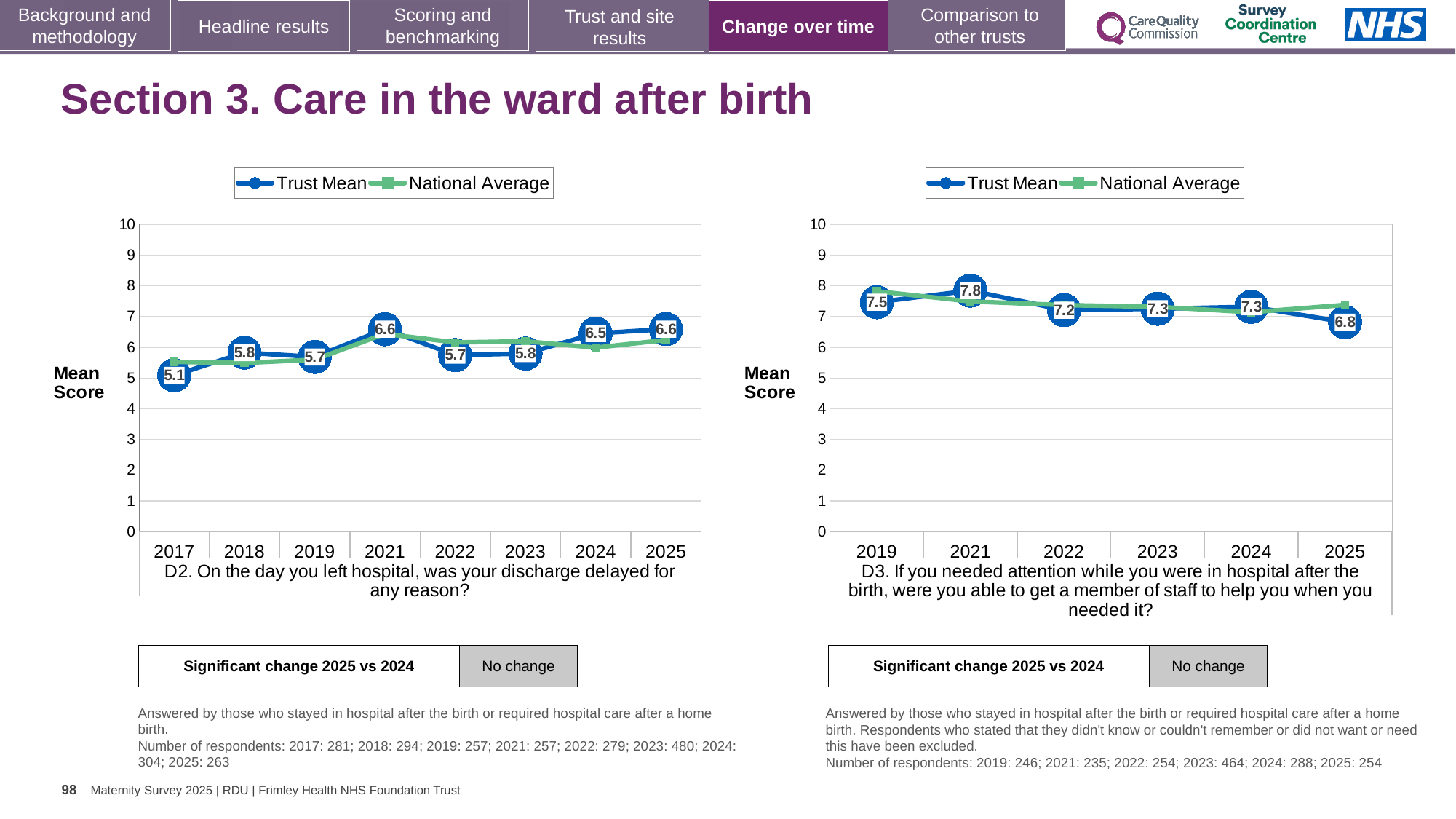

# Section 3. Care in the ward after birth

### Chart

| Category | Trust Mean | National Average |
|---|---|---|
| 2017 | 5.088011592425733 | 5.523643817672853 |
| 2018 | 5.825758928429879 | 5.488578253395415 |
| 2019 | 5.688148630861612 | 5.600333987908739 |
| 2021 | 6.590386394338116 | 6.438191176935847 |
| 2022 | 5.746310191740717 | 6.157741513252144 |
| 2023 | 5.796565979842597 | 6.196054069823878 |
| 2024 | 6.451401139989884 | 5.989078525222173 |
| 2025 | 6.591730520535572 | 6.237296059044717 |

### Chart

| Category | Trust Mean | National Average |
|---|---|---|
| 2019 | 7.468013958492665 | 7.823772959934425 |
| 2021 | 7.845167310078951 | 7.490943917452903 |
| 2022 | 7.210717179669513 | 7.373081950136807 |
| 2023 | 7.253367158891883 | 7.315135768863233 |
| 2024 | 7.317399285140195 | 7.139929559847528 |
| 2025 | 6.817921326182209 | 7.377948229936805 |
| Significant change 2025 vs 2024 | No change |
| --- | --- |
| Significant change 2025 vs 2024 | No change |
| --- | --- |
Answered by those who stayed in hospital after the birth or required hospital care after a home birth.
Number of respondents: 2017: 281; 2018: 294; 2019: 257; 2021: 257; 2022: 279; 2023: 480; 2024: 304; 2025: 263
Answered by those who stayed in hospital after the birth or required hospital care after a home birth. Respondents who stated that they didn't know or couldn't remember or did not want or need this have been excluded.
Number of respondents: 2019: 246; 2021: 235; 2022: 254; 2023: 464; 2024: 288; 2025: 254
98